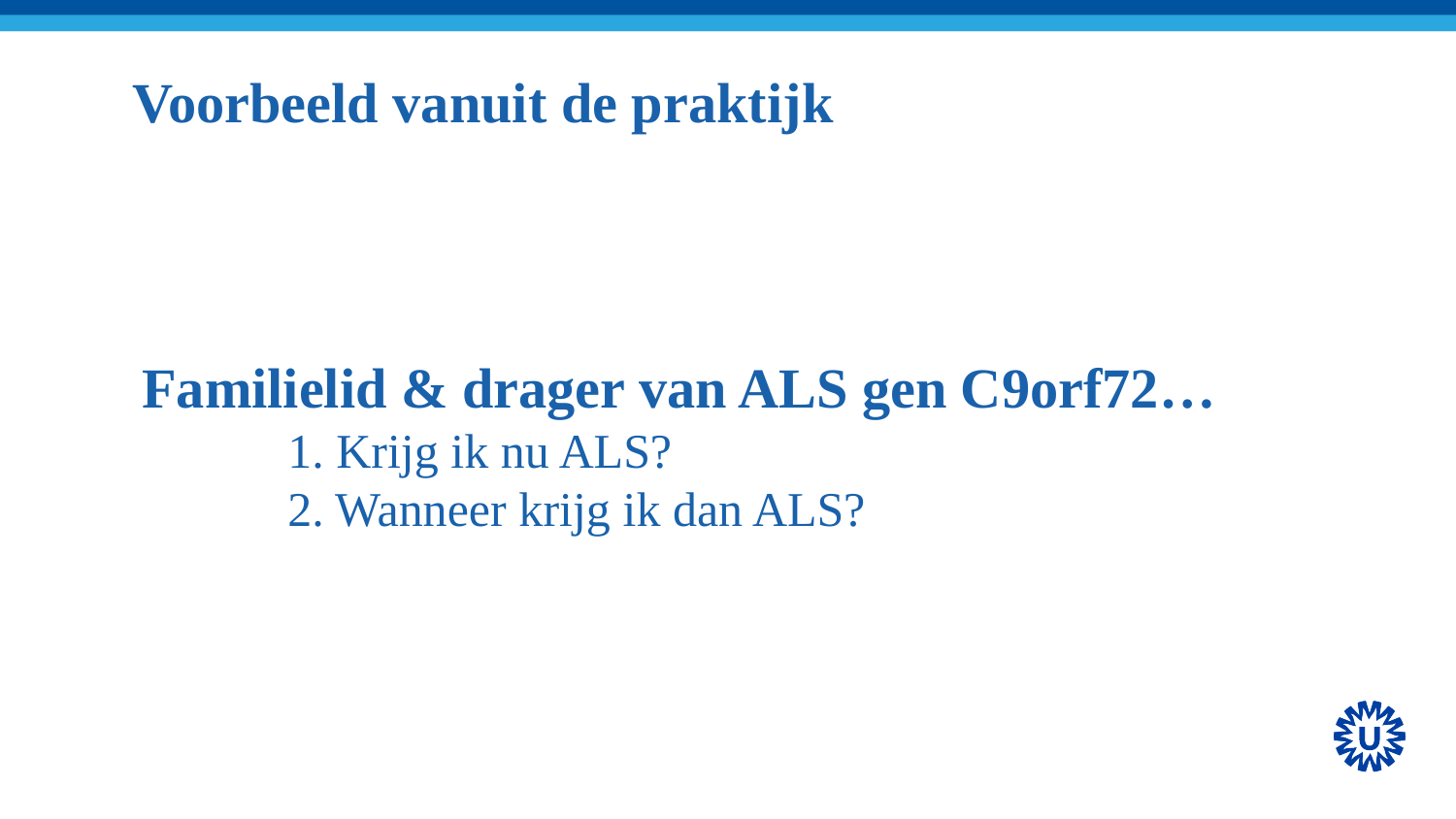

Voorbeeld vanuit de praktijk

# Familielid & drager van ALS gen C9orf72… 1. Krijg ik nu ALS? 2. Wanneer krijg ik dan ALS?